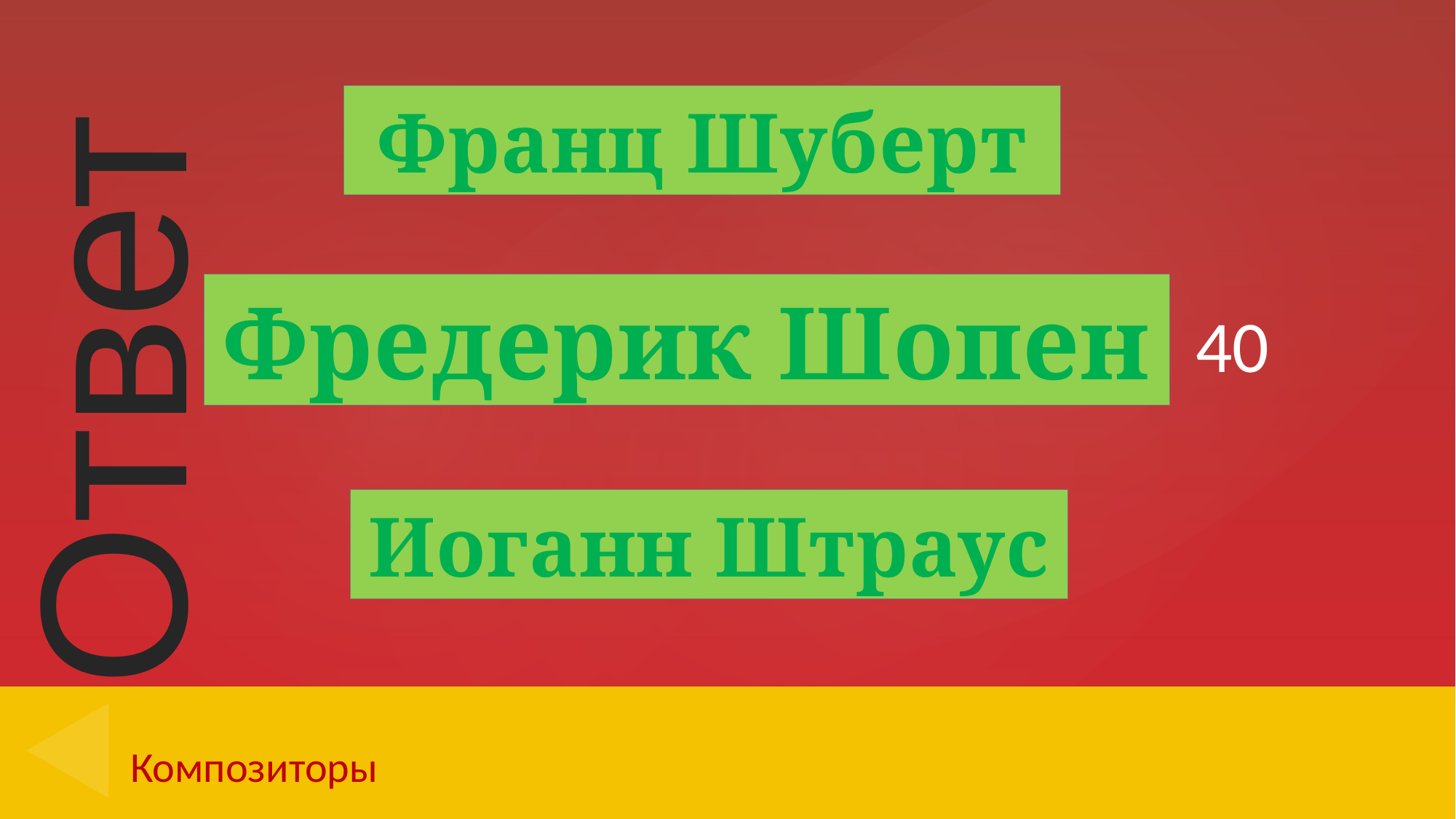

Франц Шуберт
40
Фредерик Шопен
Иоганн Штраус
# Композиторы